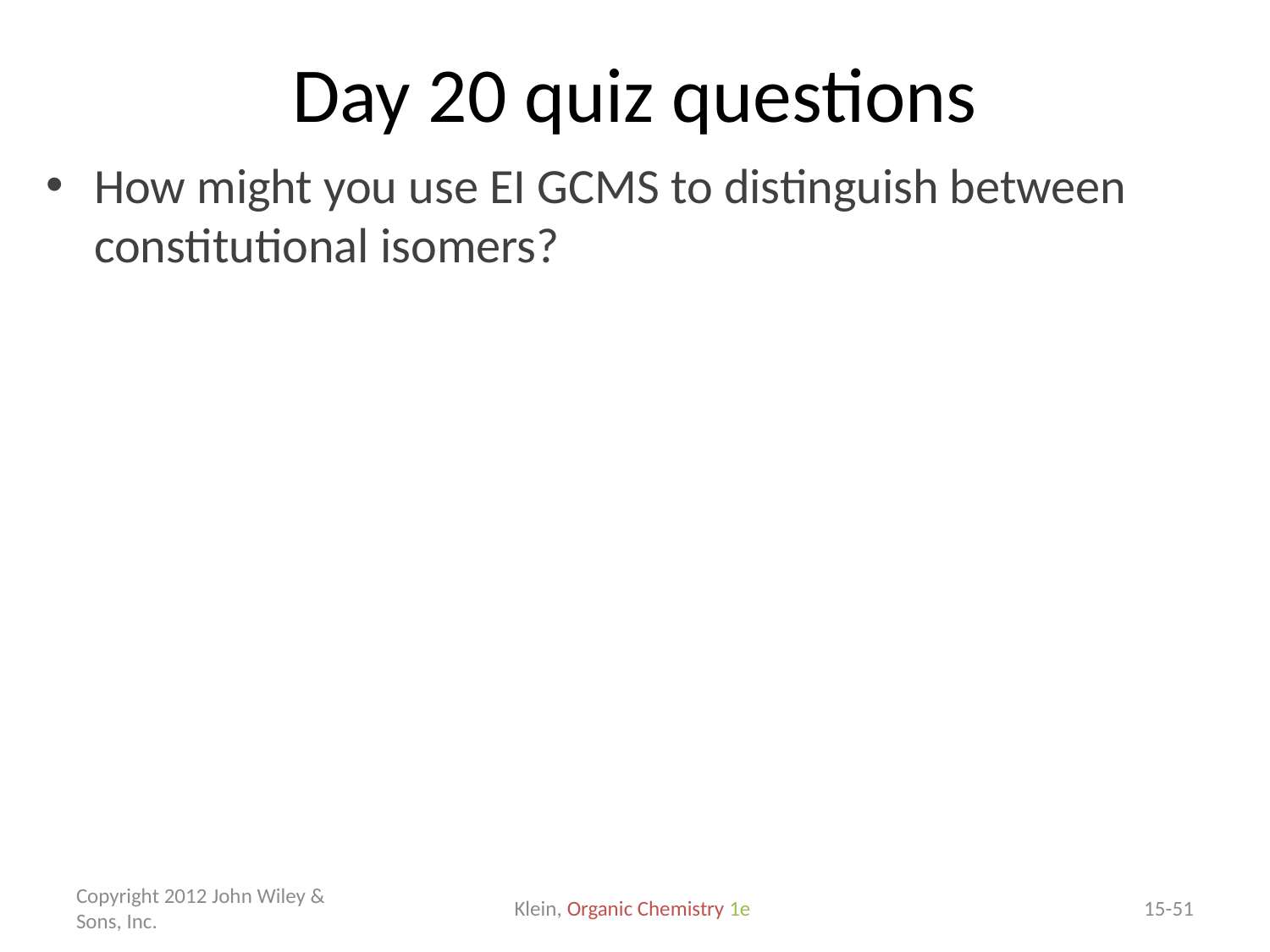

# Day 20 quiz questions
How might you use EI GCMS to distinguish between constitutional isomers?
Copyright 2012 John Wiley & Sons, Inc.
Klein, Organic Chemistry 1e
15-51